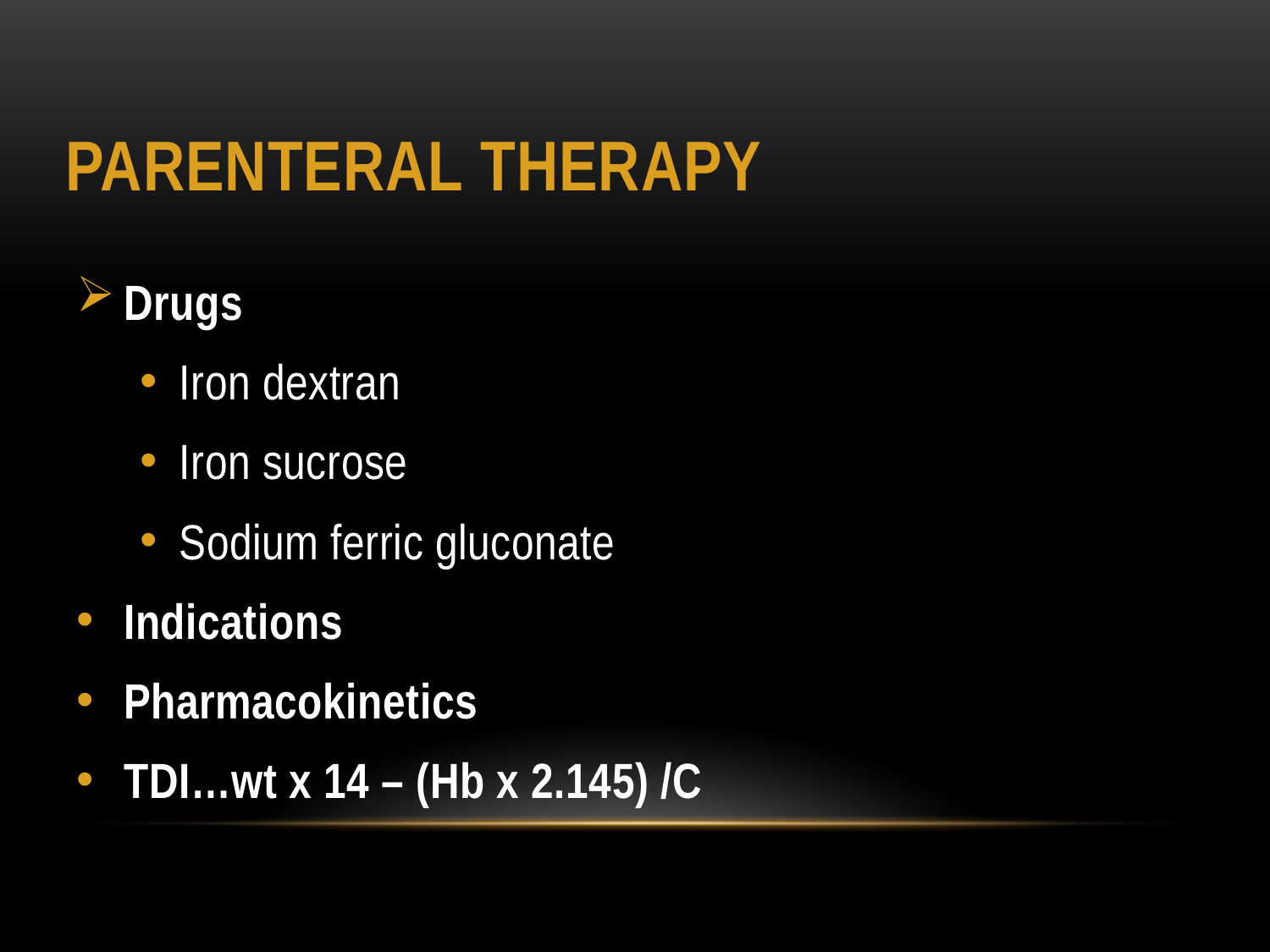

# Parenteral therapy
Drugs
Iron dextran
Iron sucrose
Sodium ferric gluconate
Indications
Pharmacokinetics
TDI…wt x 14 – (Hb x 2.145) /C